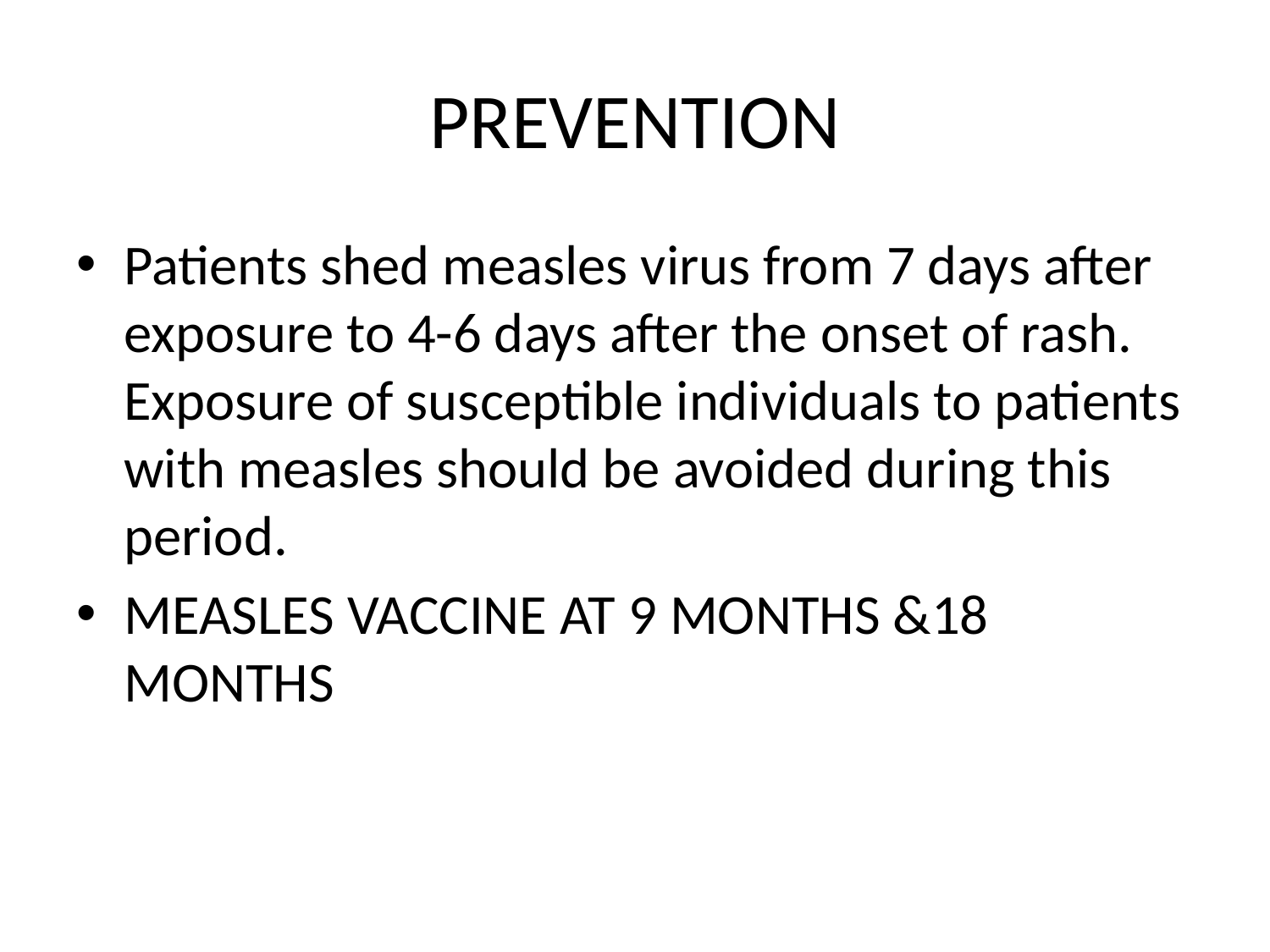

# PREVENTION
Patients shed measles virus from 7 days after exposure to 4-6 days after the onset of rash. Exposure of susceptible individuals to patients with measles should be avoided during this period.
MEASLES VACCINE AT 9 MONTHS &18 MONTHS